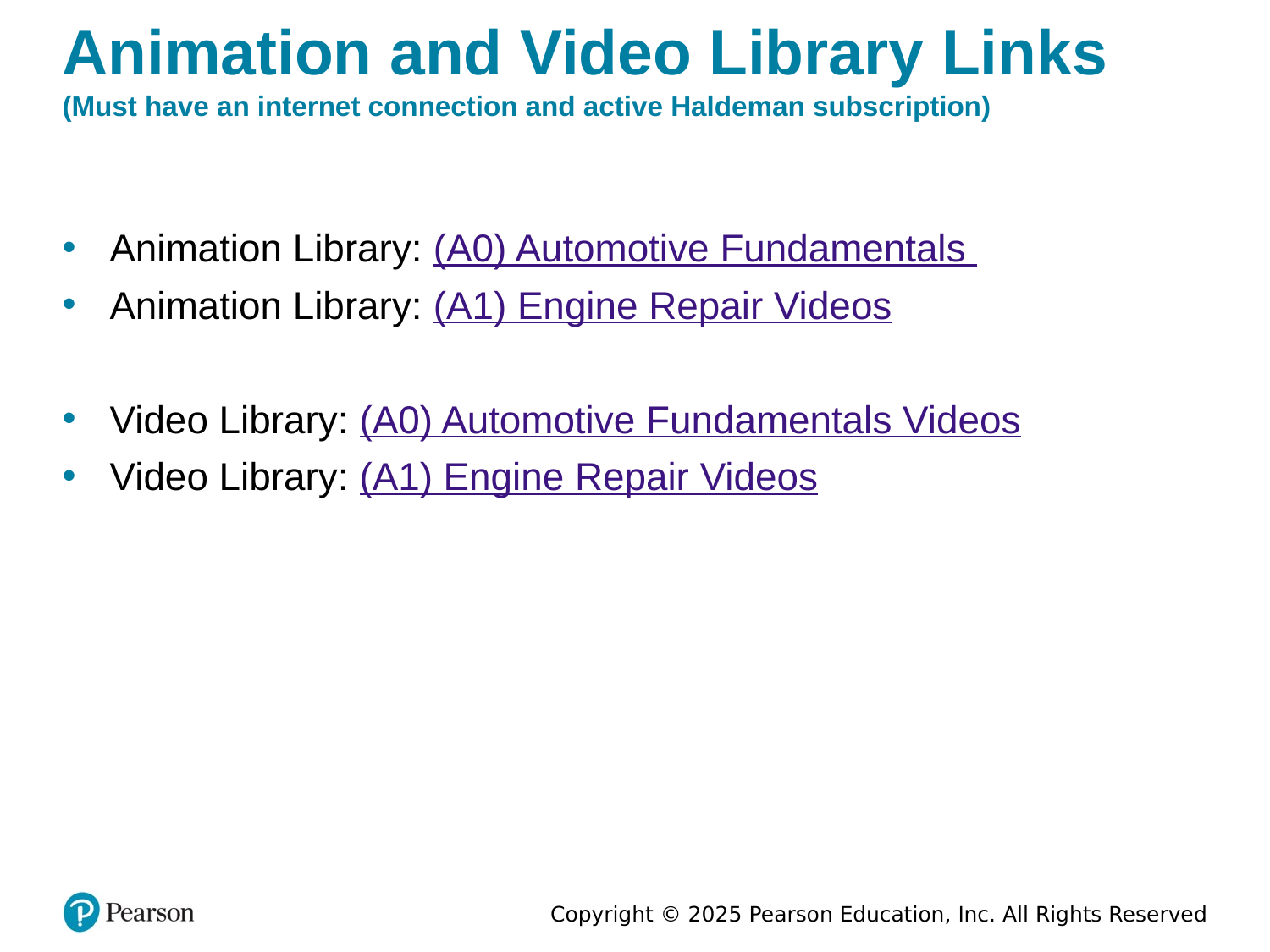

# Animation and Video Library Links (Must have an internet connection and active Haldeman subscription)
Animation Library: (A0) Automotive Fundamentals
Animation Library: (A1) Engine Repair Videos

Video Library: (A0) Automotive Fundamentals Videos
Video Library: (A1) Engine Repair Videos